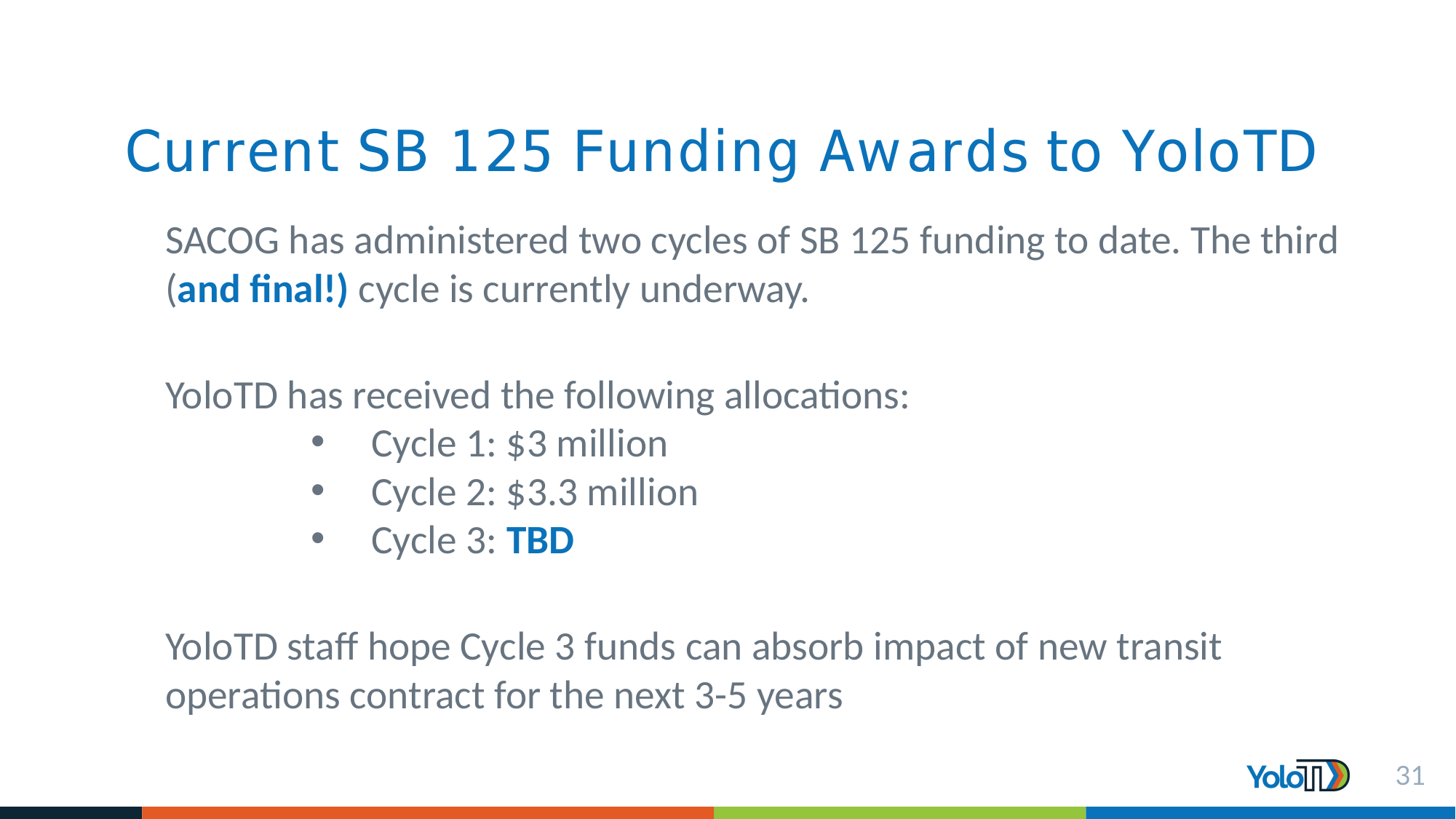

# Current SB 125 Funding Awards to YoloTD
SACOG has administered two cycles of SB 125 funding to date. The third (and final!) cycle is currently underway.
YoloTD has received the following allocations:
Cycle 1: $3 million
Cycle 2: $3.3 million
Cycle 3: TBD
YoloTD staff hope Cycle 3 funds can absorb impact of new transit operations contract for the next 3-5 years

31